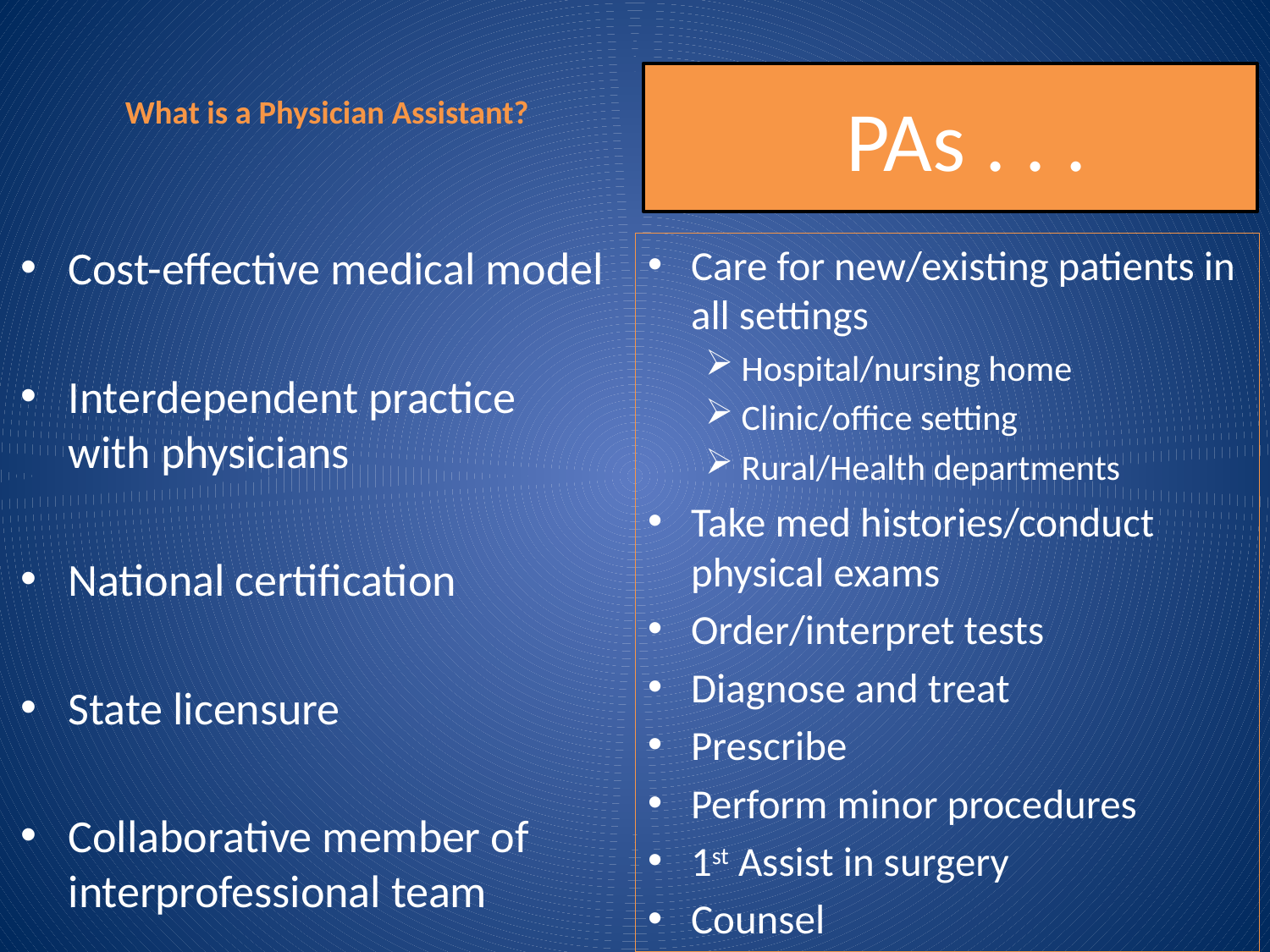

PAs . . .
# What is a Physician Assistant?
Cost-effective medical model

Interdependent practice with physicians

National certification

State licensure

Collaborative member of interprofessional team

Care for new/existing patients in all settings
Hospital/nursing home
Clinic/office setting
Rural/Health departments
Take med histories/conduct physical exams
Order/interpret tests
Diagnose and treat
Prescribe
Perform minor procedures
1st Assist in surgery
Counsel